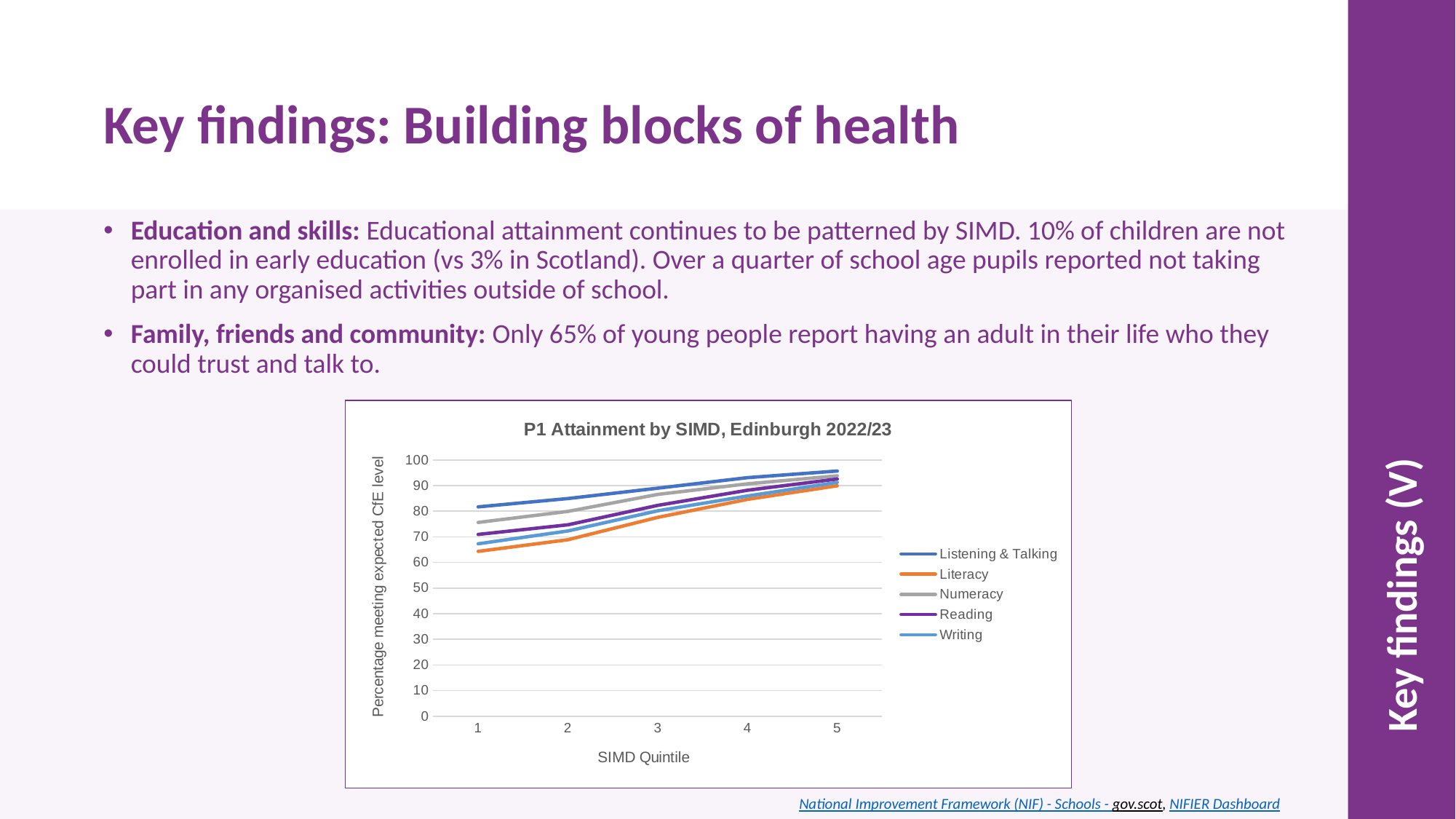

Key findings: Building blocks of health
Education and skills: Educational attainment continues to be patterned by SIMD. 10% of children are not enrolled in early education (vs 3% in Scotland). Over a quarter of school age pupils reported not taking part in any organised activities outside of school.
Family, friends and community: Only 65% of young people report having an adult in their life who they could trust and talk to.
Key findings (V)

### Chart: P1 Attainment by SIMD, Edinburgh 2022/23

| Category | Listening & Talking | Literacy | Numeracy | Reading | Writing |
|---|---|---|---|---|---|
| 1 | 81.68 | 64.3 | 75.58 | 70.91999999999999 | 67.26 |
| 2 | 84.92 | 68.84 | 79.9 | 74.66 | 72.28 |
| 3 | 88.96000000000001 | 77.58 | 86.52000000000001 | 82.26 | 80.14 |
| 4 | 93.08 | 84.6 | 90.66 | 88.16000000000001 | 85.9 |
| 5 | 95.66000000000001 | 89.9 | 93.78000000000002 | 92.56 | 91.22 |
National Improvement Framework (NIF) - Schools - gov.scot, NIFIER Dashboard